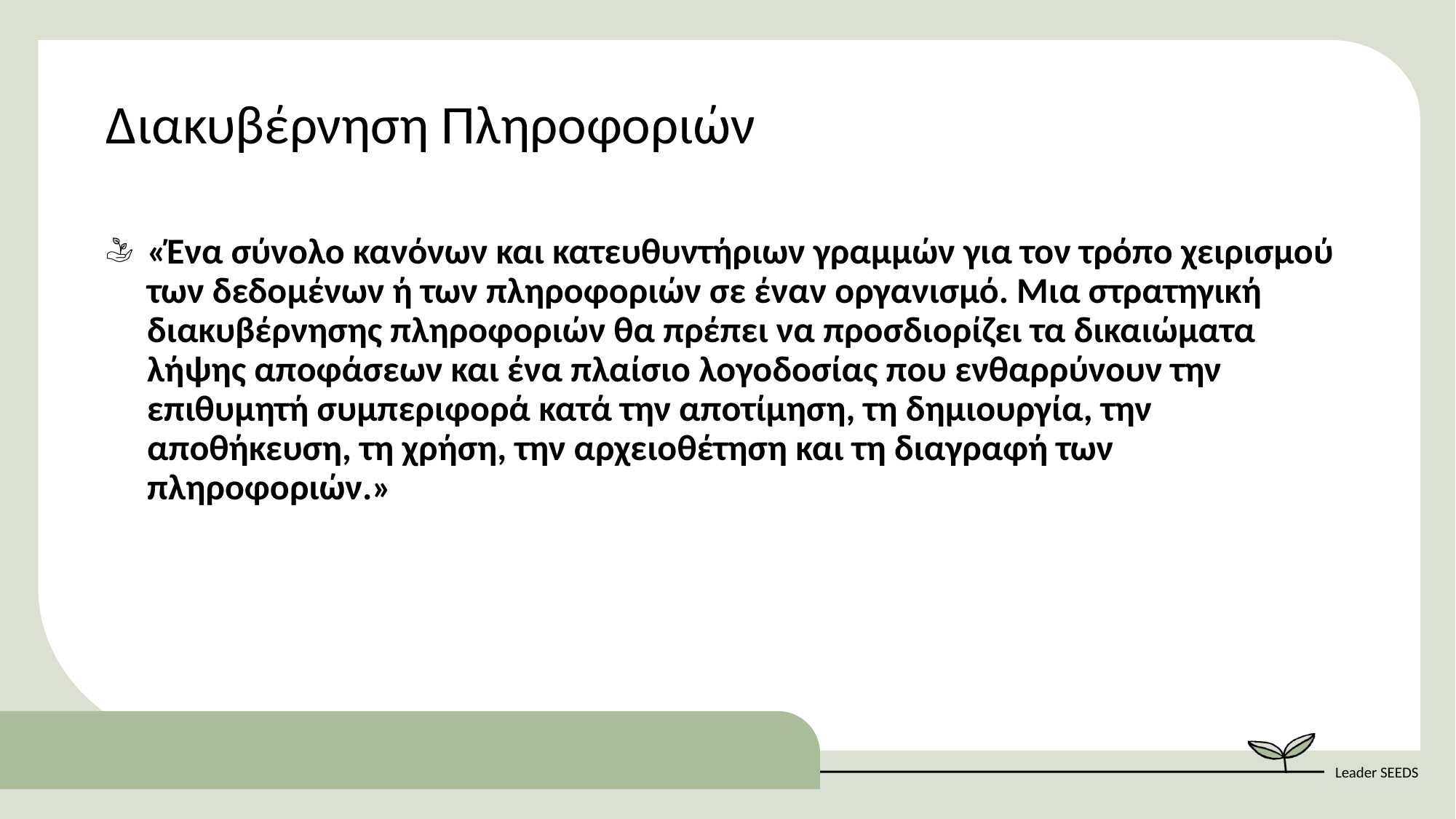

Διακυβέρνηση Πληροφοριών
«Ένα σύνολο κανόνων και κατευθυντήριων γραμμών για τον τρόπο χειρισμού των δεδομένων ή των πληροφοριών σε έναν οργανισμό. Μια στρατηγική διακυβέρνησης πληροφοριών θα πρέπει να προσδιορίζει τα δικαιώματα λήψης αποφάσεων και ένα πλαίσιο λογοδοσίας που ενθαρρύνουν την επιθυμητή συμπεριφορά κατά την αποτίμηση, τη δημιουργία, την αποθήκευση, τη χρήση, την αρχειοθέτηση και τη διαγραφή των πληροφοριών.»